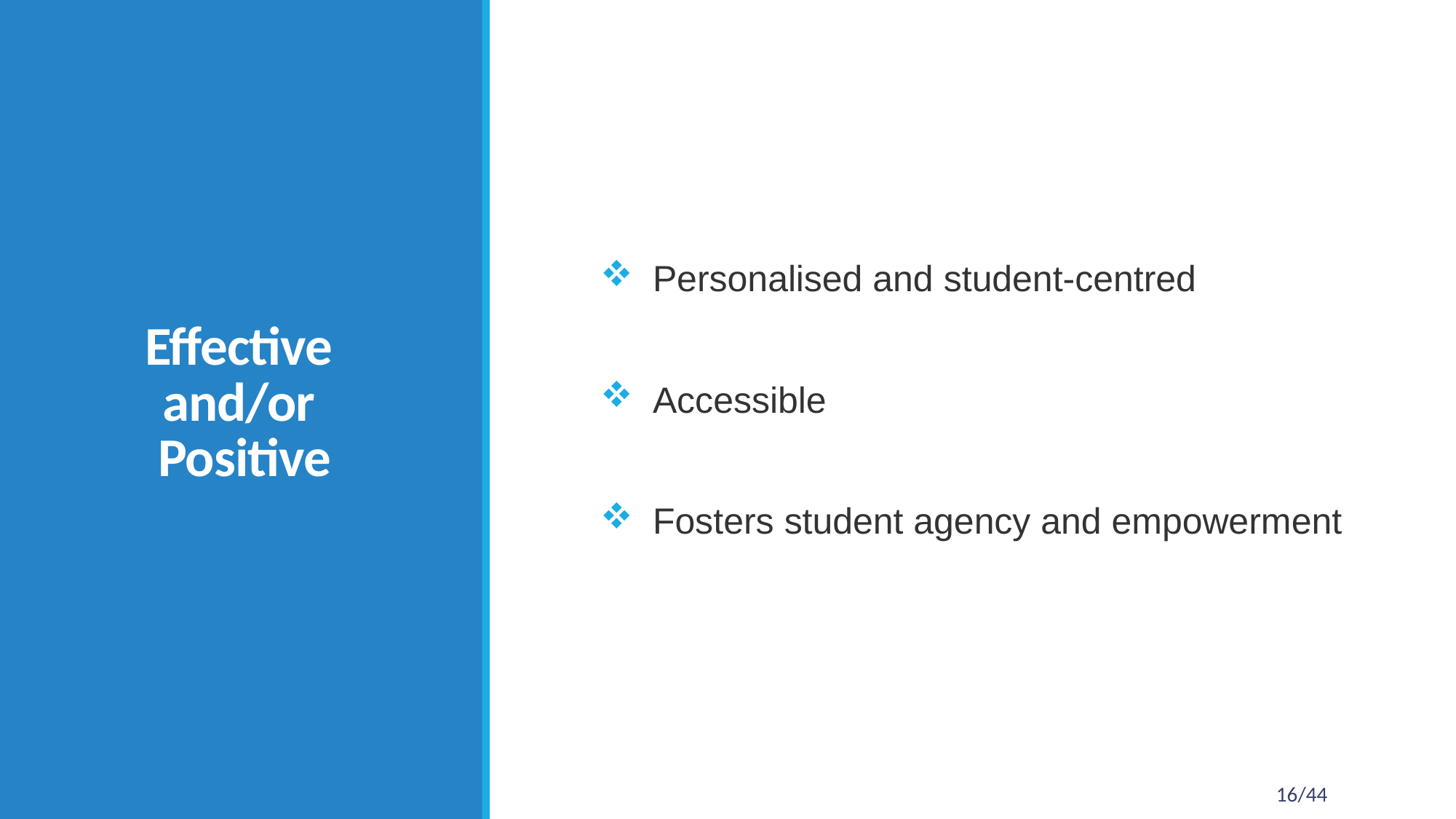

# Effective and/or Positive
Personalised and student-centred

Accessible

Fosters student agency and empowerment
16